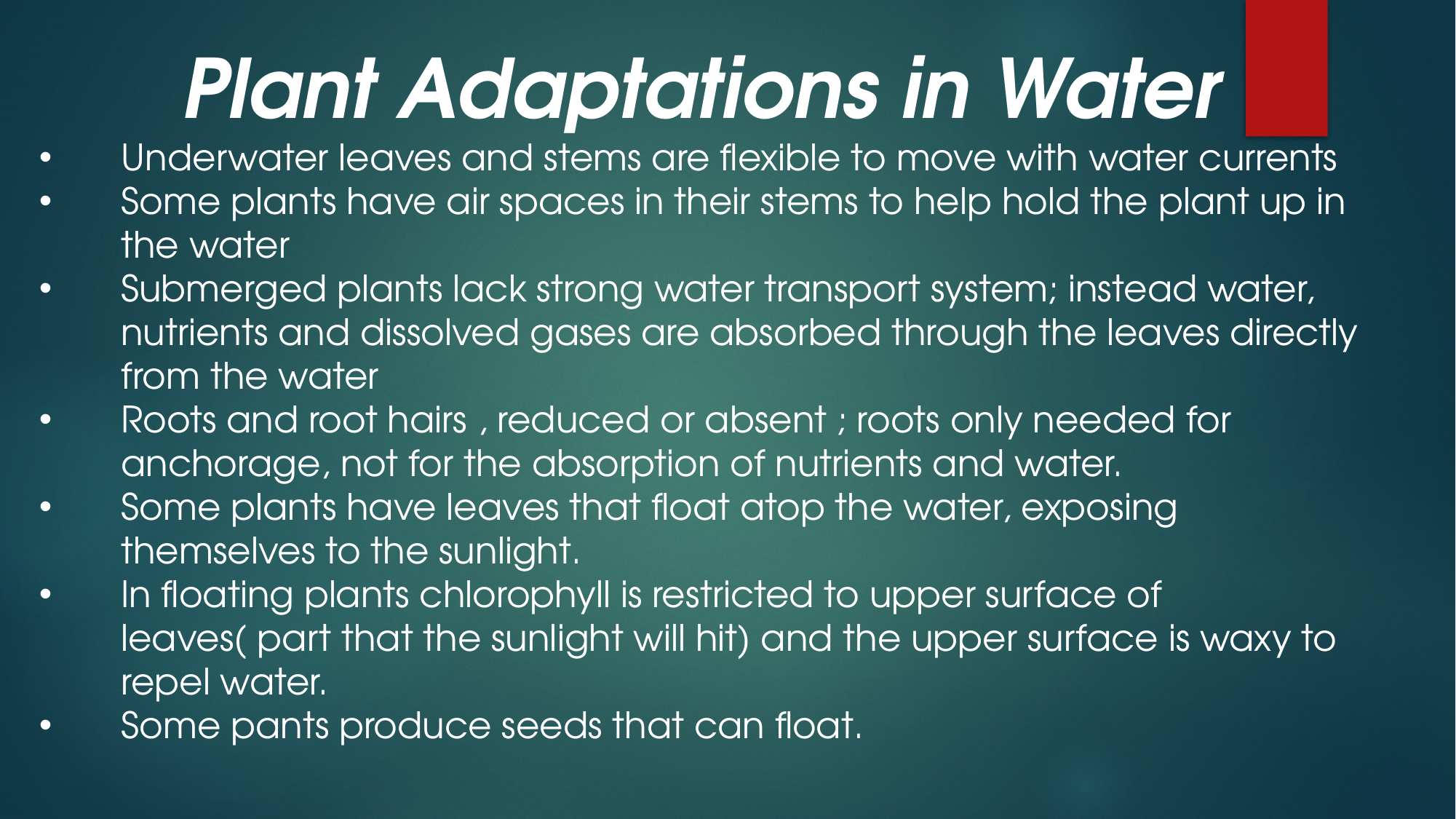

Plant Adaptations in Water
Underwater leaves and stems are flexible to move with water currents
Some plants have air spaces in their stems to help hold the plant up in the water
Submerged plants lack strong water transport system; instead water, nutrients and dissolved gases are absorbed through the leaves directly from the water
Roots and root hairs , reduced or absent ; roots only needed for anchorage, not for the absorption of nutrients and water.
Some plants have leaves that float atop the water, exposing themselves to the sunlight.
In floating plants chlorophyll is restricted to upper surface of leaves( part that the sunlight will hit) and the upper surface is waxy to repel water.
Some pants produce seeds that can float.